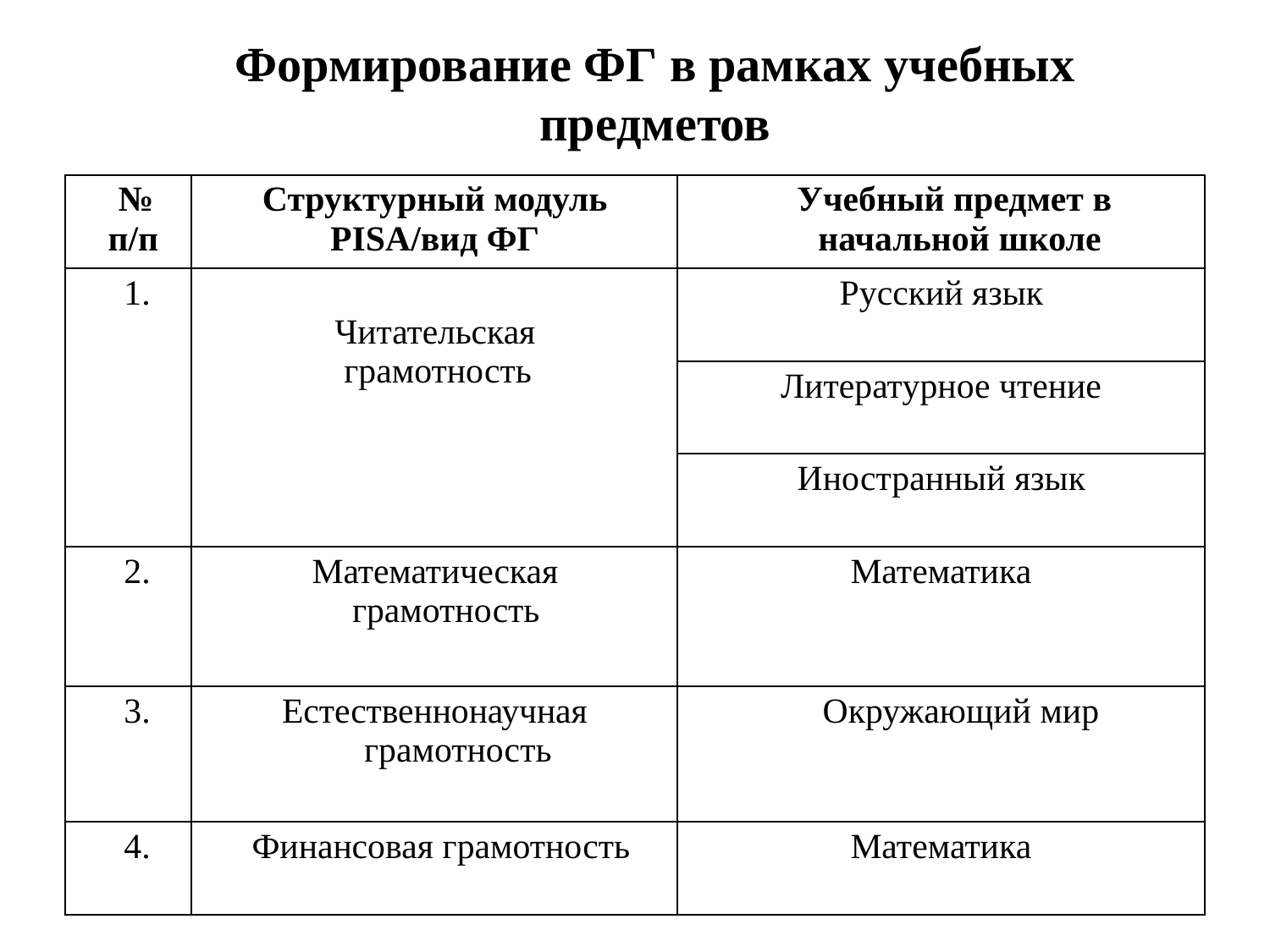

Формирование ФГ в рамках учебных предметов
| № п/п | Структурный модуль PISA/вид ФГ | Учебный предмет в начальной школе |
| --- | --- | --- |
| 1. | Читательская грамотность | Русский язык |
|  |  | Литературное чтение |
|  |  | Иностранный язык |
| 2. | Математическая грамотность | Математика |
| 3. | Естественнонаучная грамотность | Окружающий мир |
| 4. | Финансовая грамотность | Математика |